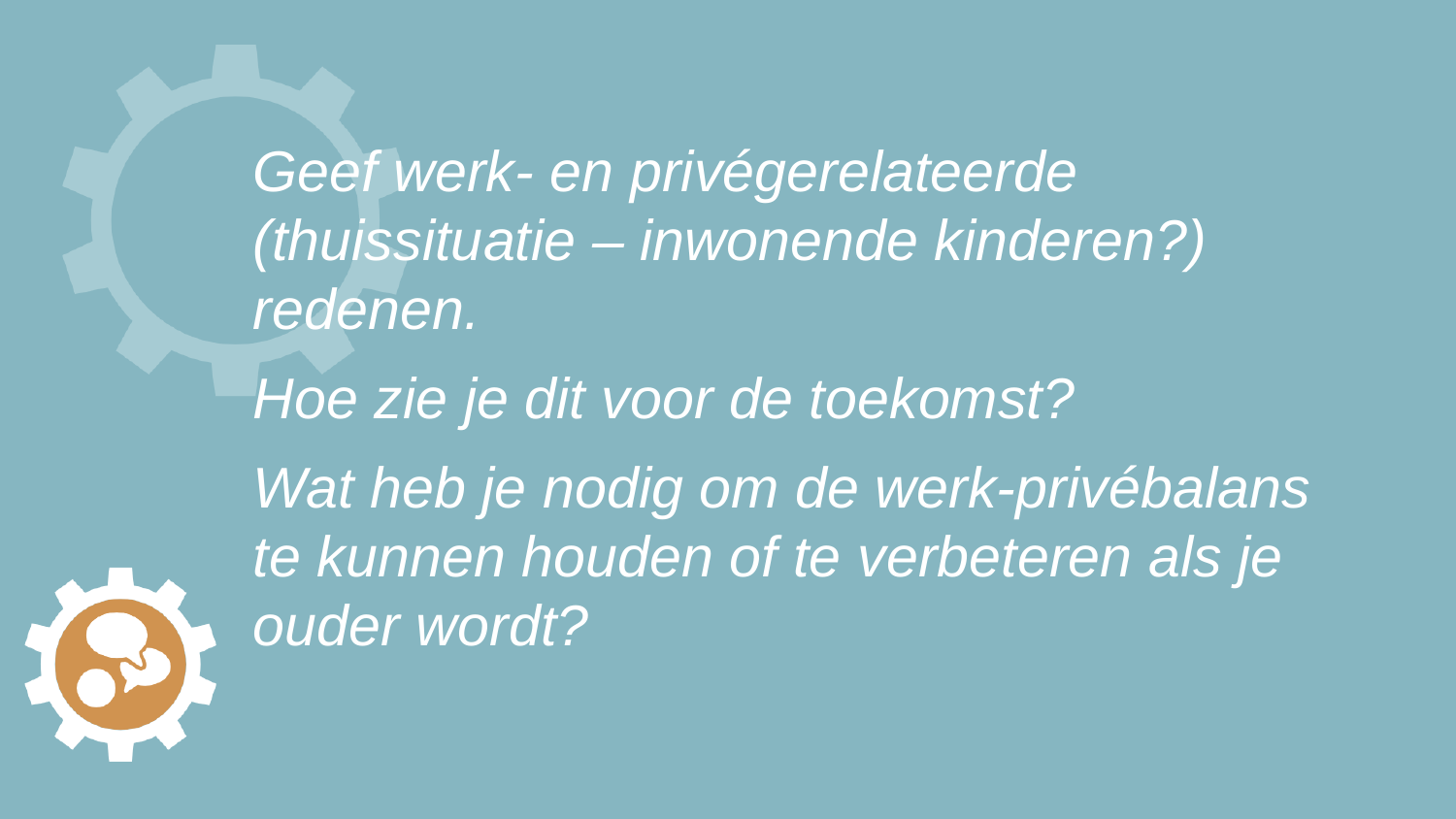

# Geef werk- en privégerelateerde (thuissituatie – inwonende kinderen?) redenen.
Hoe zie je dit voor de toekomst?
Wat heb je nodig om de werk-privébalans te kunnen houden of te verbeteren als je ouder wordt?